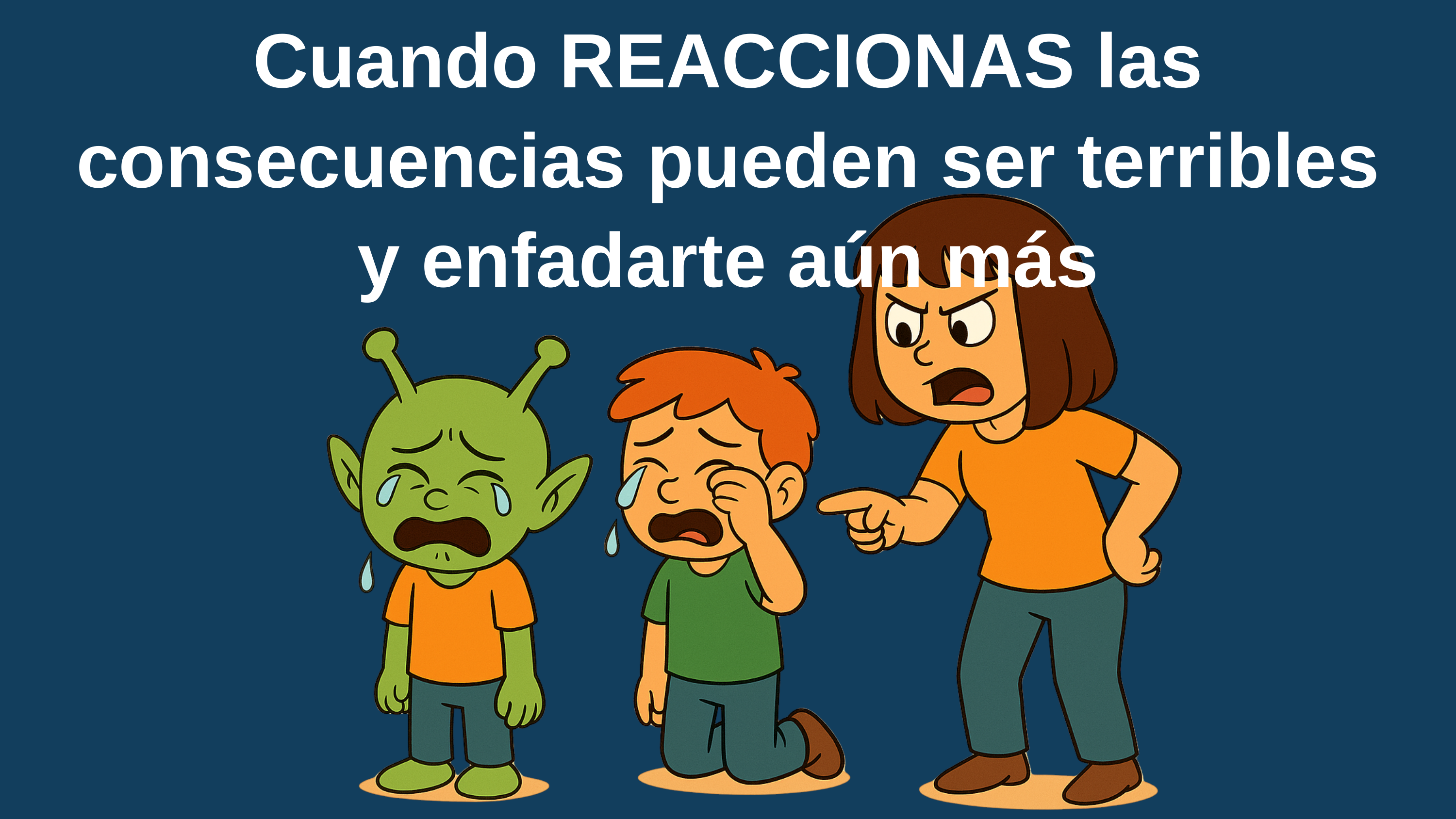

Cuando REACCIONAS las consecuencias pueden ser terribles
y enfadarte aún más